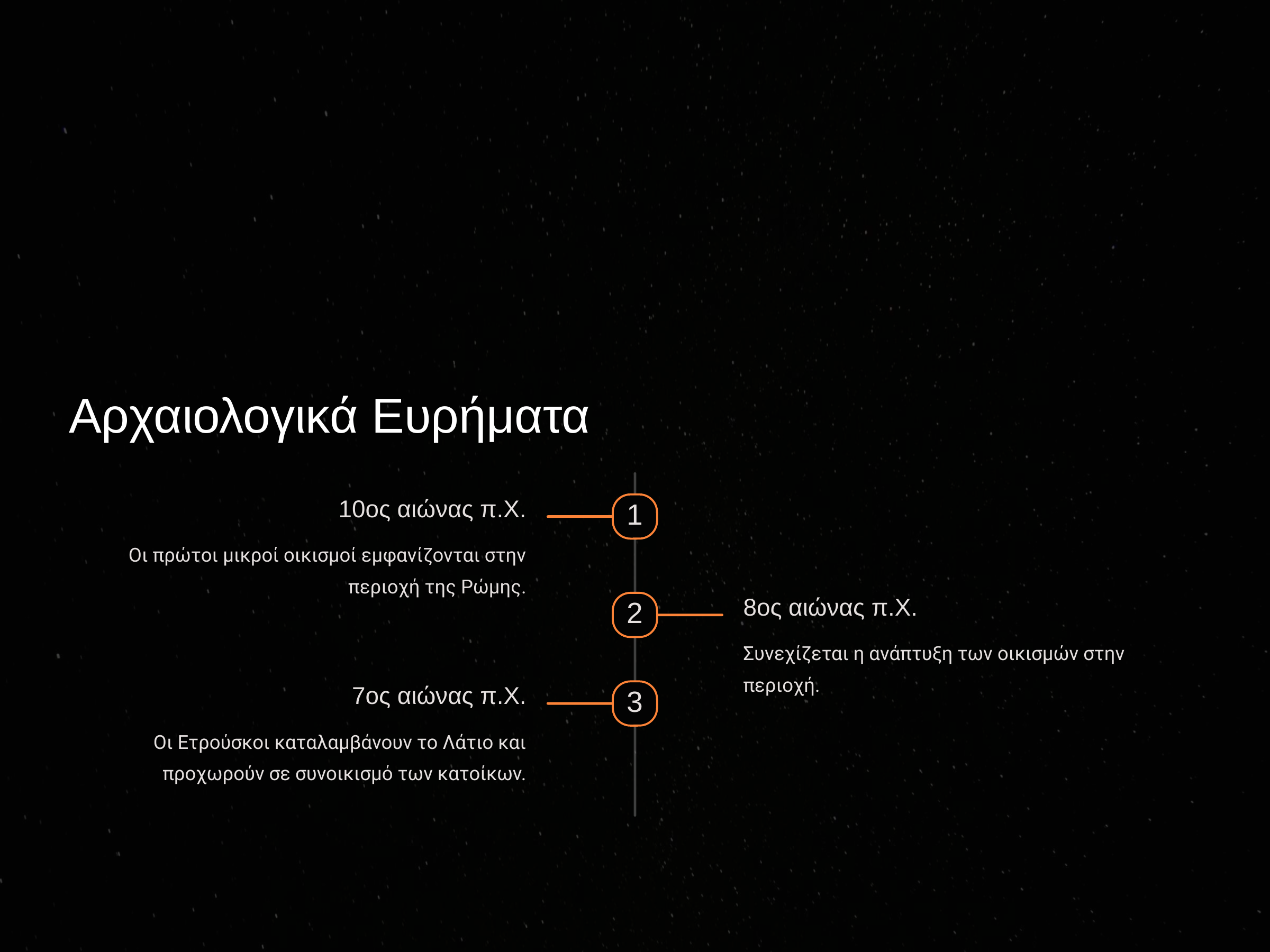

Αρχαιολογικά Ευρήματα

10ος αιώνας π.Χ.

1

Οι πρώτοι μικροί οικισμοί εμφανίζονται στην περιοχή της Ρώμης.
8ος αιώνας π.Χ.

2

Συνεχίζεται η ανάπτυξη των οικισμών στην περιοχή.
7ος αιώνας π.Χ.

3

Οι Ετρούσκοι καταλαμβάνουν το Λάτιο και προχωρούν σε συνοικισμό των κατοίκων.